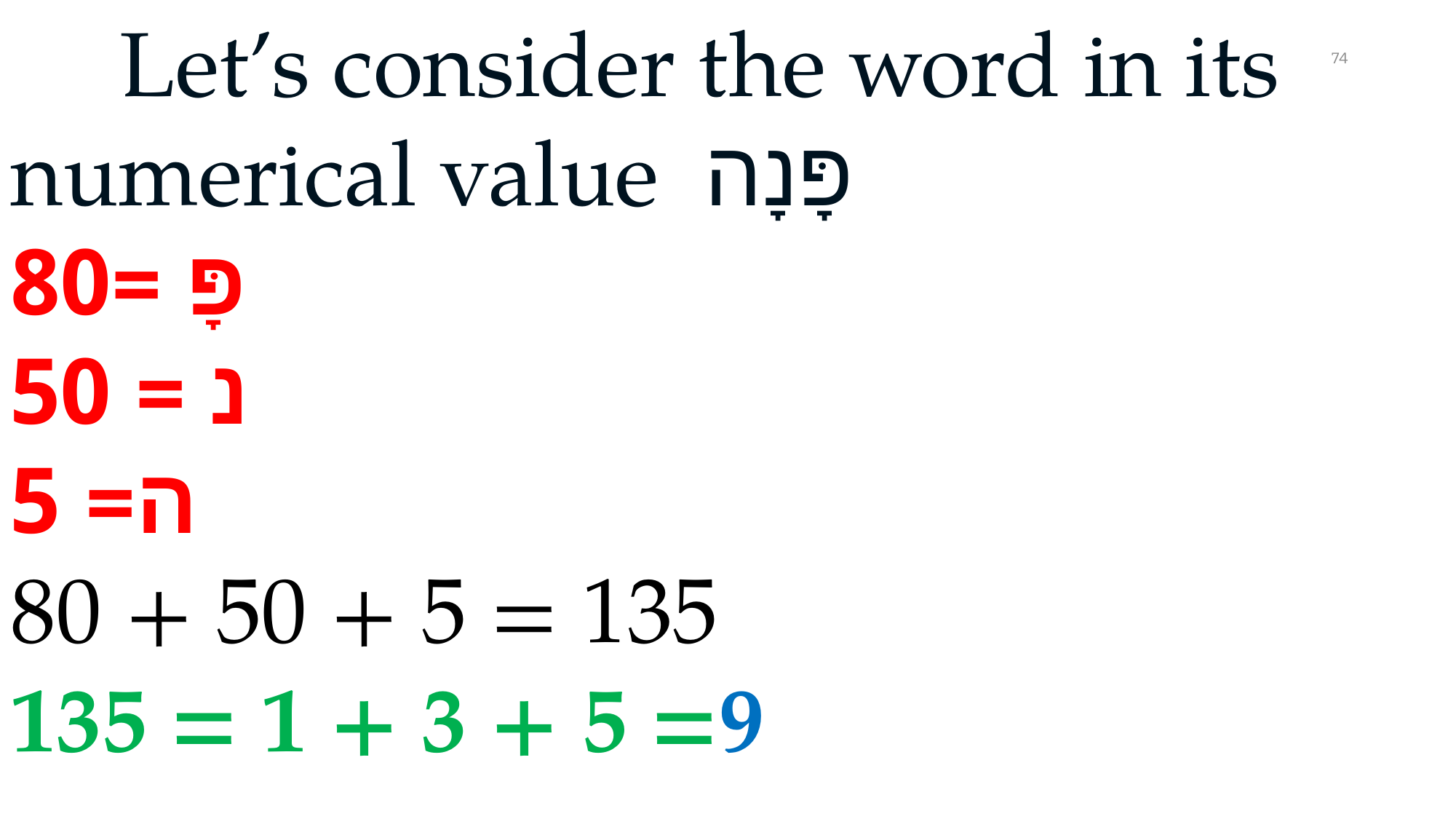

Let’s consider the word in its numerical value  פָּנָה
פָּ =80
נ = 50
ה= 5
80 + 50 + 5 = 135
135 = 1 + 3 + 5 =9
74